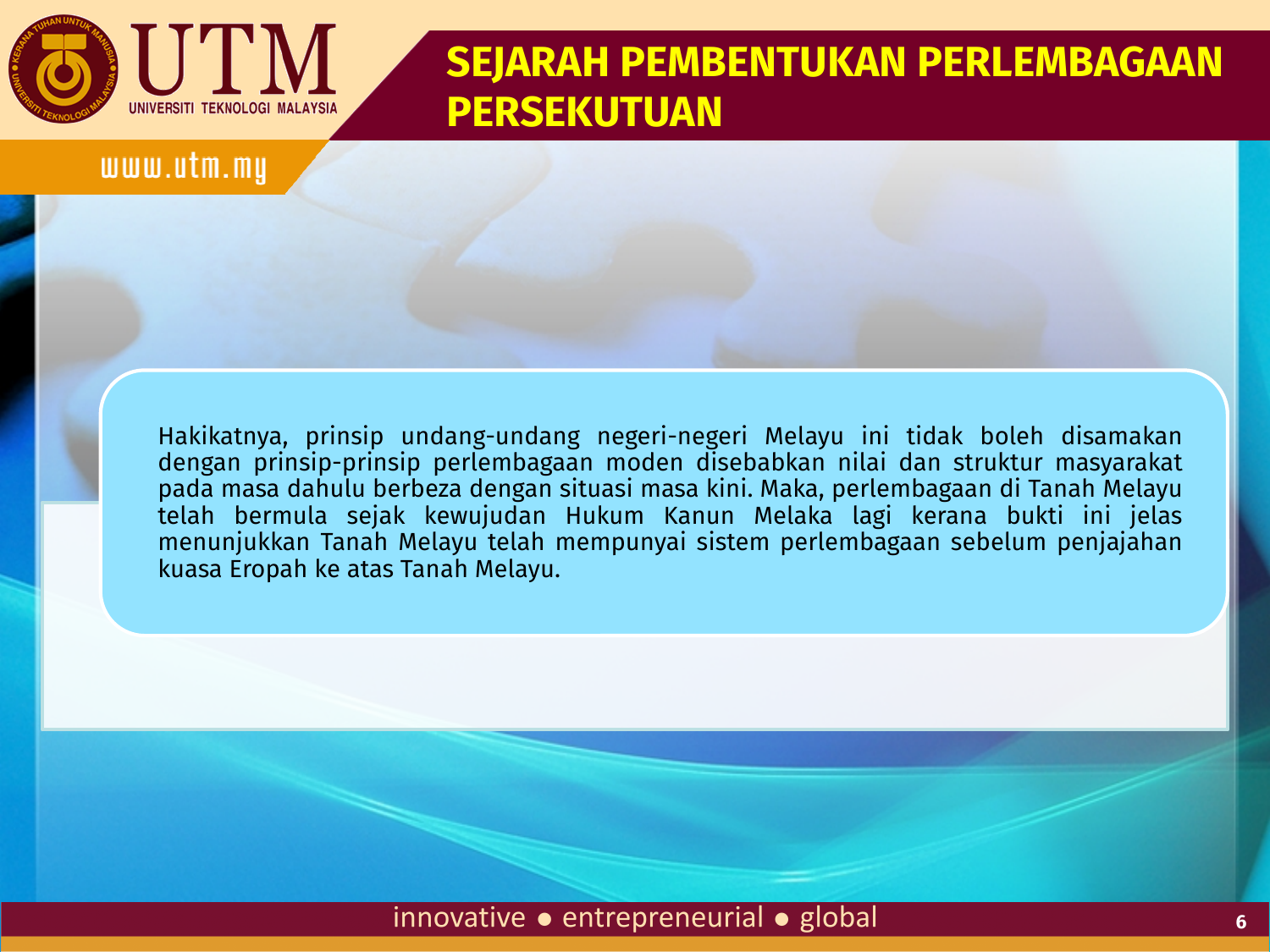

# SEJARAH PEMBENTUKAN PERLEMBAGAAN PERSEKUTUAN
Hakikatnya, prinsip undang-undang negeri-negeri Melayu ini tidak boleh disamakan dengan prinsip-prinsip perlembagaan moden disebabkan nilai dan struktur masyarakat pada masa dahulu berbeza dengan situasi masa kini. Maka, perlembagaan di Tanah Melayu telah bermula sejak kewujudan Hukum Kanun Melaka lagi kerana bukti ini jelas menunjukkan Tanah Melayu telah mempunyai sistem perlembagaan sebelum penjajahan kuasa Eropah ke atas Tanah Melayu.
6